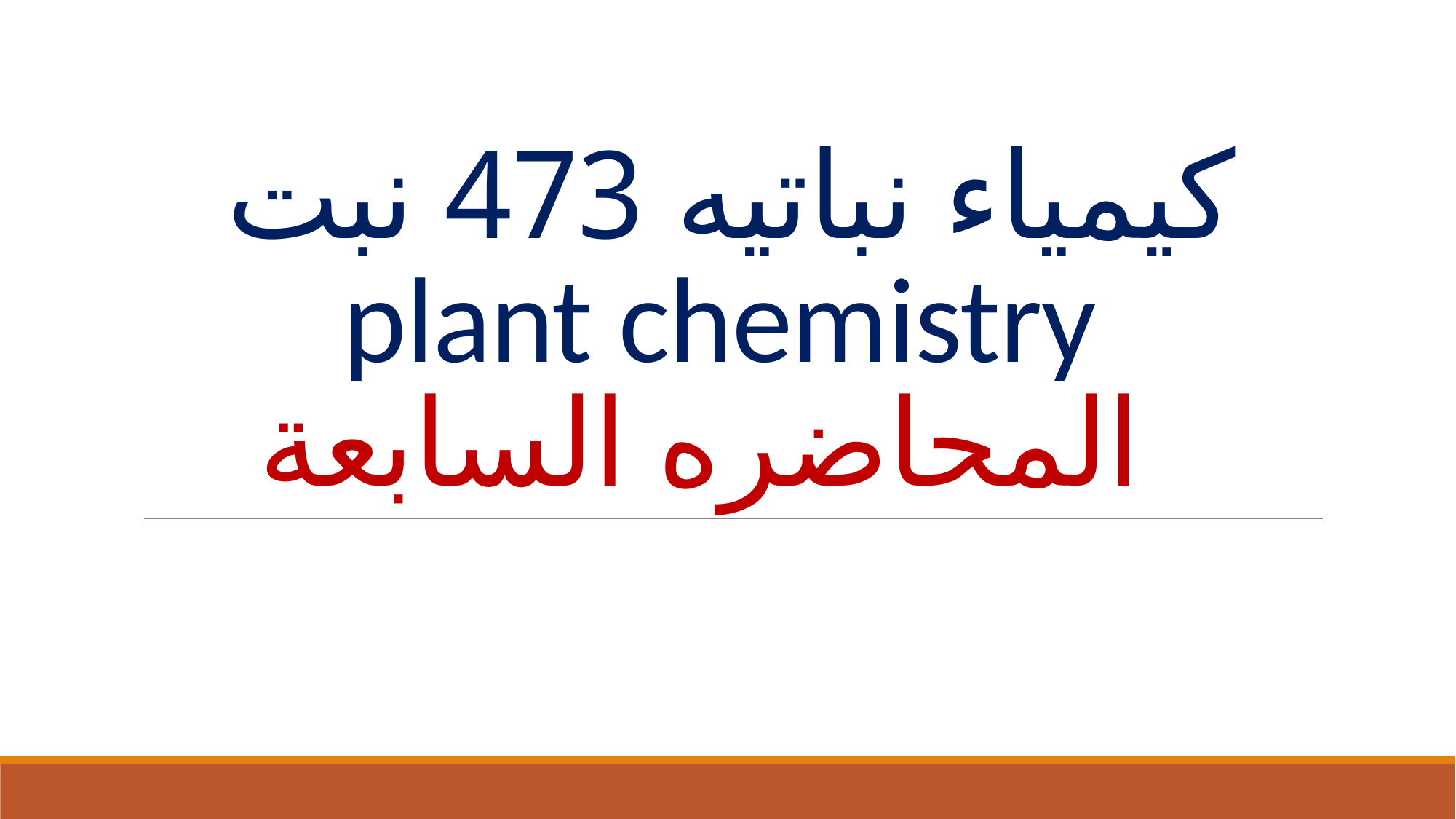

# كيمياء نباتيه 473 نبت plant chemistry المحاضره السابعة